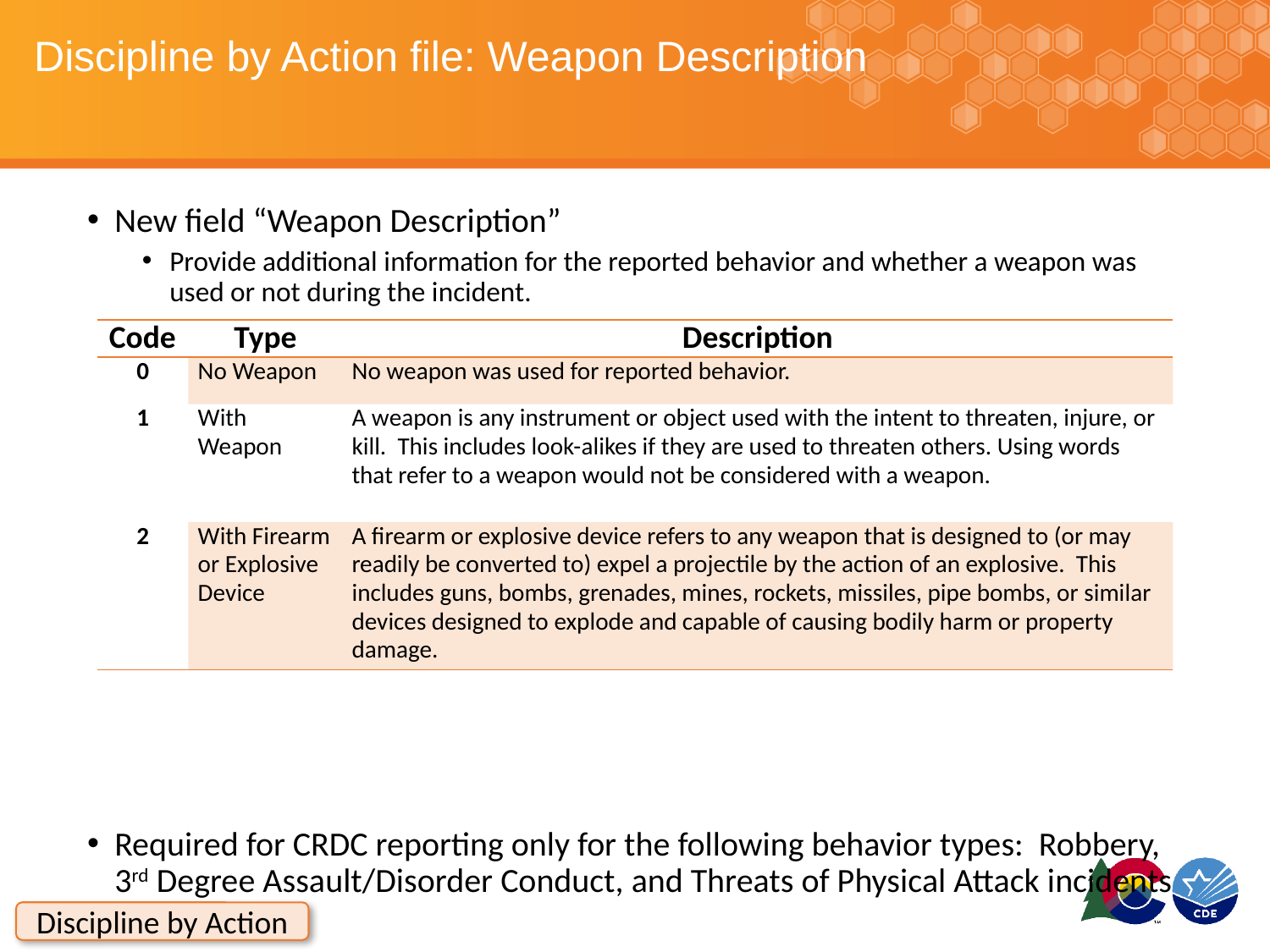

# Discipline by Action file: Weapon Description
New field “Weapon Description”
Provide additional information for the reported behavior and whether a weapon was used or not during the incident.

Required for CRDC reporting only for the following behavior types:  Robbery, 3rd Degree Assault/Disorder Conduct, and Threats of Physical Attack incidents

| Code | Type | Description |
| --- | --- | --- |
| 0 | No Weapon | No weapon was used for reported behavior. |
| 1 | With Weapon | A weapon is any instrument or object used with the intent to threaten, injure, or kill. This includes look-alikes if they are used to threaten others. Using words that refer to a weapon would not be considered with a weapon. |
| 2 | With Firearm or Explosive Device | A firearm or explosive device refers to any weapon that is designed to (or may readily be converted to) expel a projectile by the action of an explosive. This includes guns, bombs, grenades, mines, rockets, missiles, pipe bombs, or similar devices designed to explode and capable of causing bodily harm or property damage. |
Discipline by Action